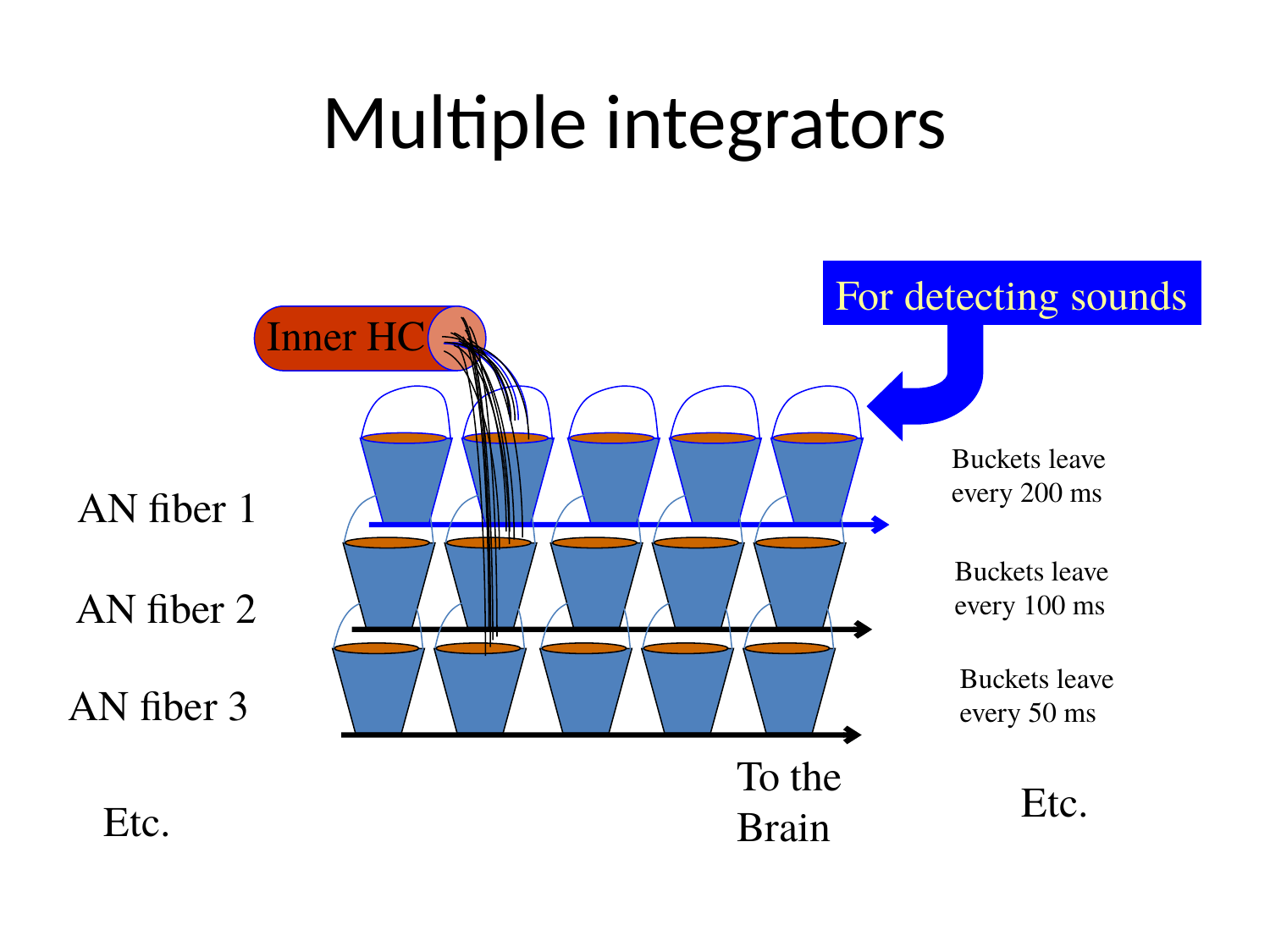

# Multiple integrators
For detecting sounds

Inner HC

Buckets leave every 200 ms
AN fiber 1

Buckets leave every 100 ms
AN fiber 2

To the Brain
Buckets leave every 50 ms
AN fiber 3
Etc.
Etc.